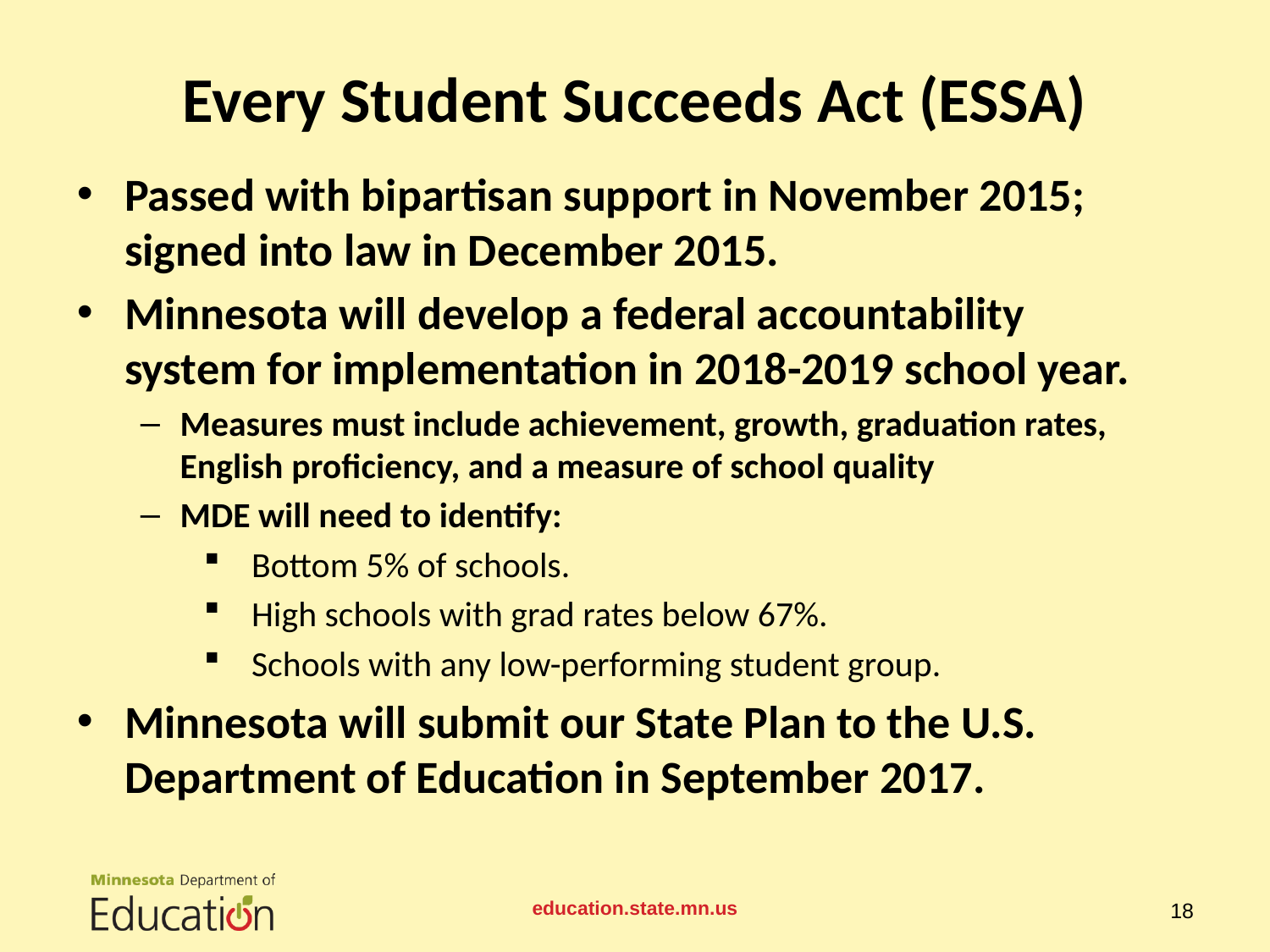

# Every Student Succeeds Act (ESSA)
Passed with bipartisan support in November 2015; signed into law in December 2015.
Minnesota will develop a federal accountability system for implementation in 2018-2019 school year.
Measures must include achievement, growth, graduation rates, English proficiency, and a measure of school quality
MDE will need to identify:
Bottom 5% of schools.
High schools with grad rates below 67%.
Schools with any low-performing student group.
Minnesota will submit our State Plan to the U.S. Department of Education in September 2017.

education.state.mn.us
18